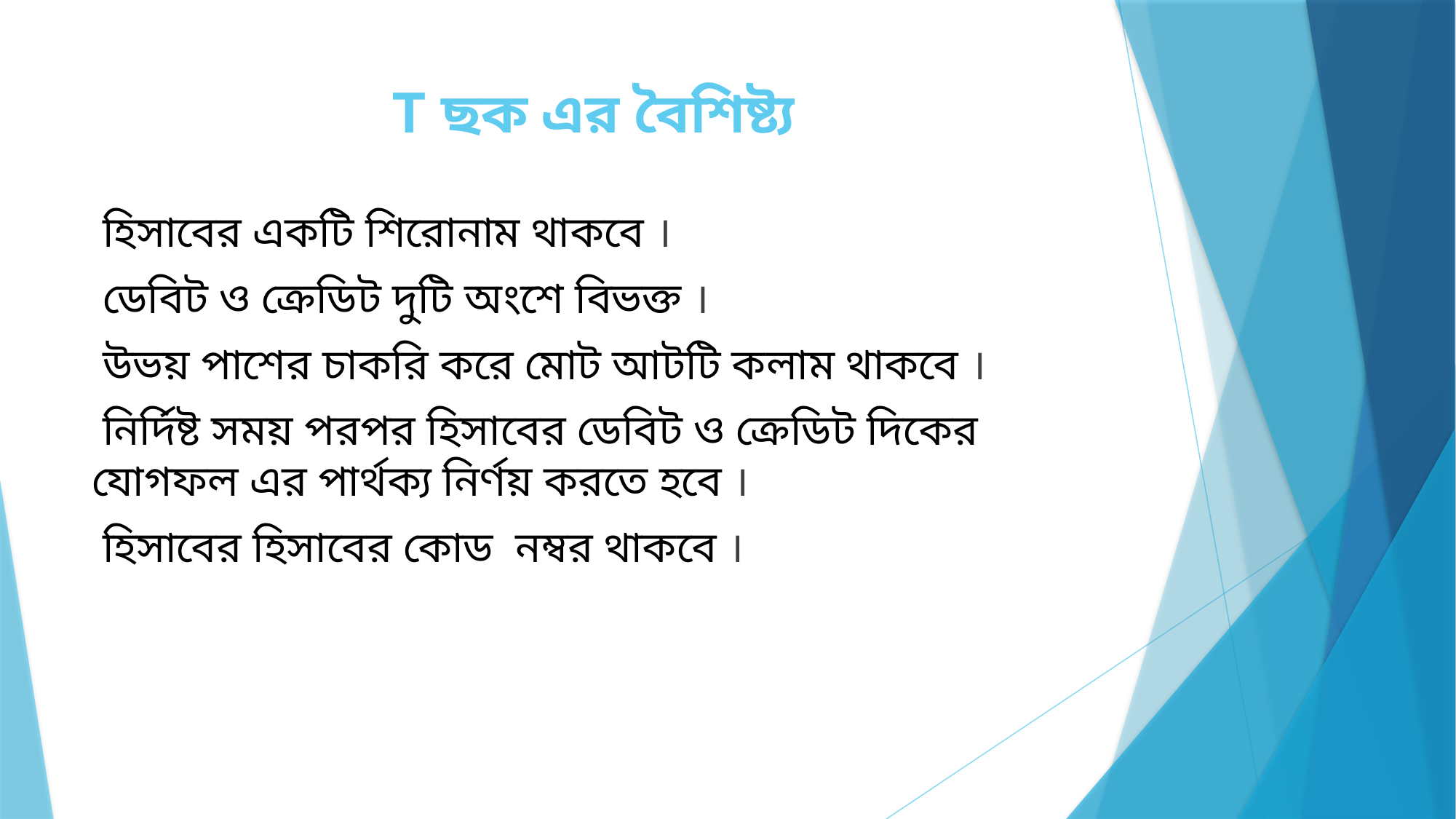

# T ছক এর বৈশিষ্ট্য
 হিসাবের একটি শিরোনাম থাকবে ।
 ডেবিট ও ক্রেডিট দুটি অংশে বিভক্ত ।
 উভয় পাশের চাকরি করে মোট আটটি কলাম থাকবে ।
 নির্দিষ্ট সময় পরপর হিসাবের ডেবিট ও ক্রেডিট দিকের     যোগফল এর পার্থক্য নির্ণয় করতে হবে ।
 হিসাবের হিসাবের কোড  নম্বর থাকবে ।